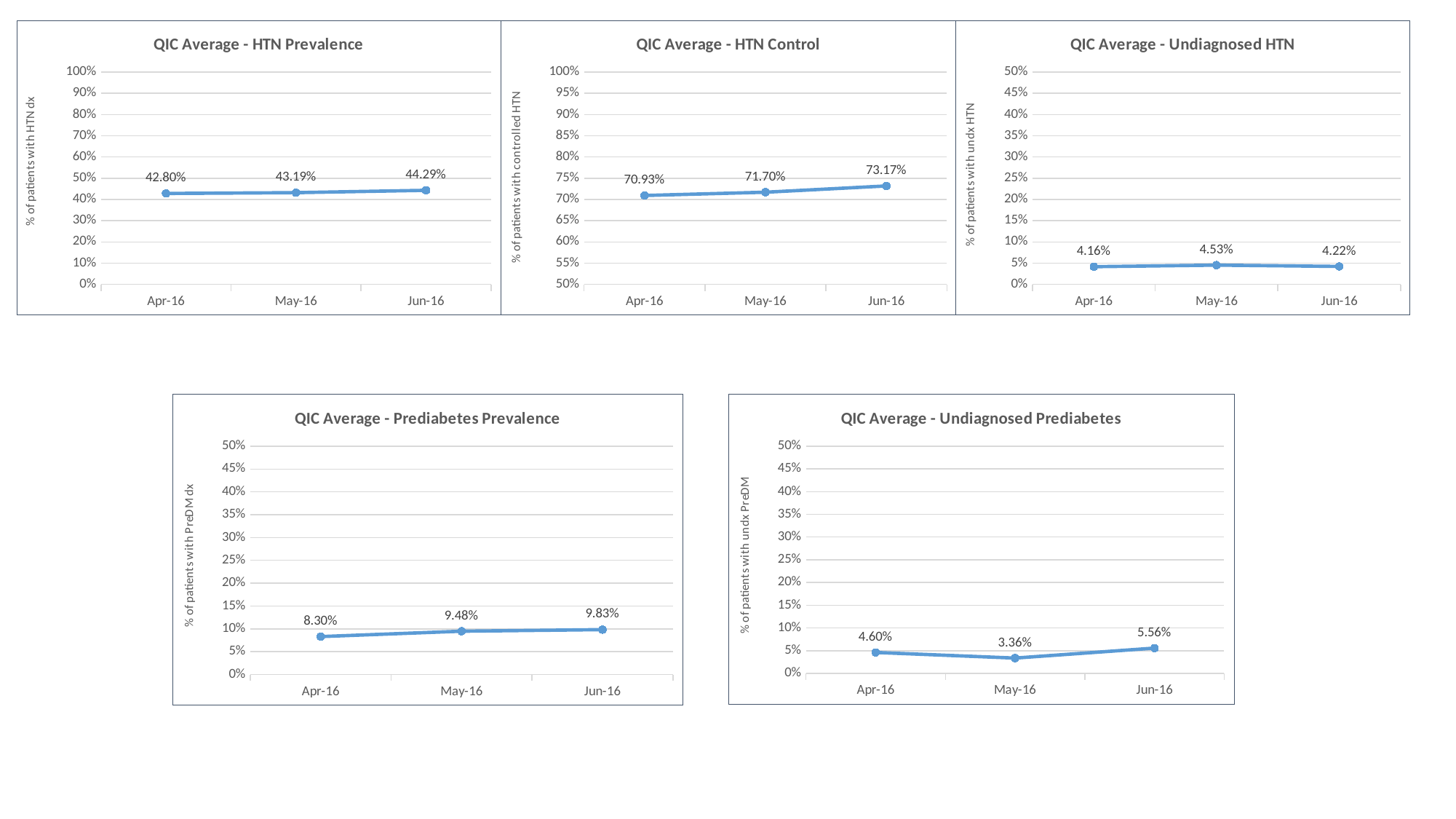

### Chart: QIC Average - Undiagnosed HTN

| Category |  |
|---|---|
| 42476 | 0.04164470216130733 |
| 42506 | 0.045278137128072445 |
| 42537 | 0.04221934648980912 |

### Chart: QIC Average - HTN Prevalence

| Category |  |
|---|---|
| 42476 | 0.4280325014509576 |
| 42506 | 0.4318756776292013 |
| 42537 | 0.44285081894643646 |

### Chart: QIC Average - HTN Control

| Category |  |
|---|---|
| 42476 | 0.7092620108964834 |
| 42506 | 0.7170380687093779 |
| 42537 | 0.7317288584676529 |

### Chart: QIC Average - Prediabetes Prevalence

| Category |  |
|---|---|
| 42476 | 0.08301844854412091 |
| 42506 | 0.09477712742008104 |
| 42537 | 0.09826330532212885 |

### Chart: QIC Average - Undiagnosed Prediabetes

| Category |  |
|---|---|
| 42476 | 0.046035286960048674 |
| 42506 | 0.03363089059580652 |
| 42537 | 0.05557054221742649 |